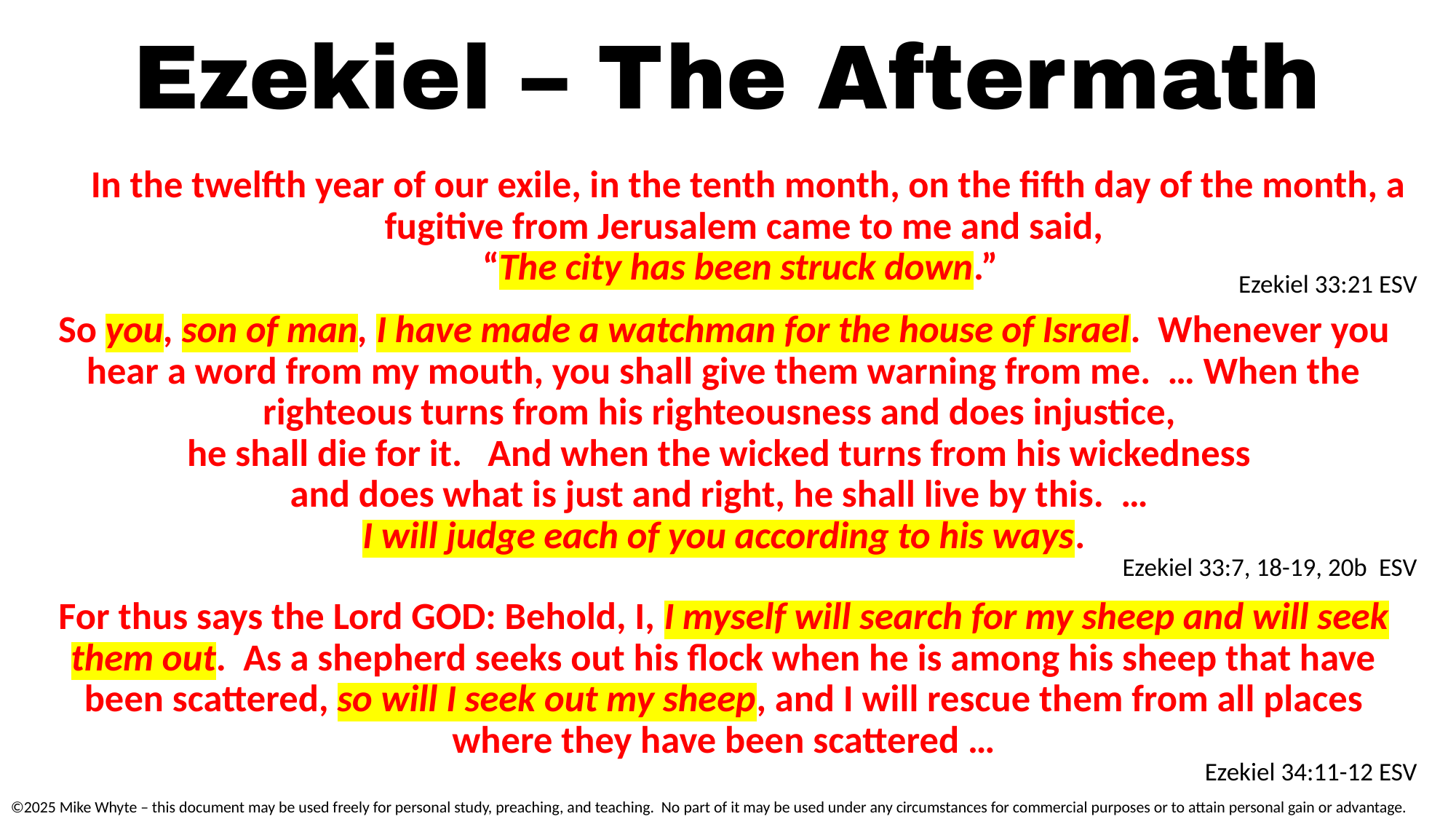

# Ezekiel – The Aftermath
In the twelfth year of our exile, in the tenth month, on the fifth day of the month, a fugitive from Jerusalem came to me and said,
“The city has been struck down.”
Ezekiel 33:21 ESV
So you, son of man, I have made a watchman for the house of Israel.  Whenever you hear a word from my mouth, you shall give them warning from me.  … When the righteous turns from his righteousness and does injustice,
he shall die for it.   And when the wicked turns from his wickedness
and does what is just and right, he shall live by this.  …
I will judge each of you according to his ways.
Ezekiel 33:7, 18-19, 20b  ESV
For thus says the Lord GOD: Behold, I, I myself will search for my sheep and will seek them out.  As a shepherd seeks out his flock when he is among his sheep that have been scattered, so will I seek out my sheep, and I will rescue them from all places where they have been scattered …
Ezekiel 34:11-12 ESV
©2025 Mike Whyte – this document may be used freely for personal study, preaching, and teaching.  No part of it may be used under any circumstances for commercial purposes or to attain personal gain or advantage.